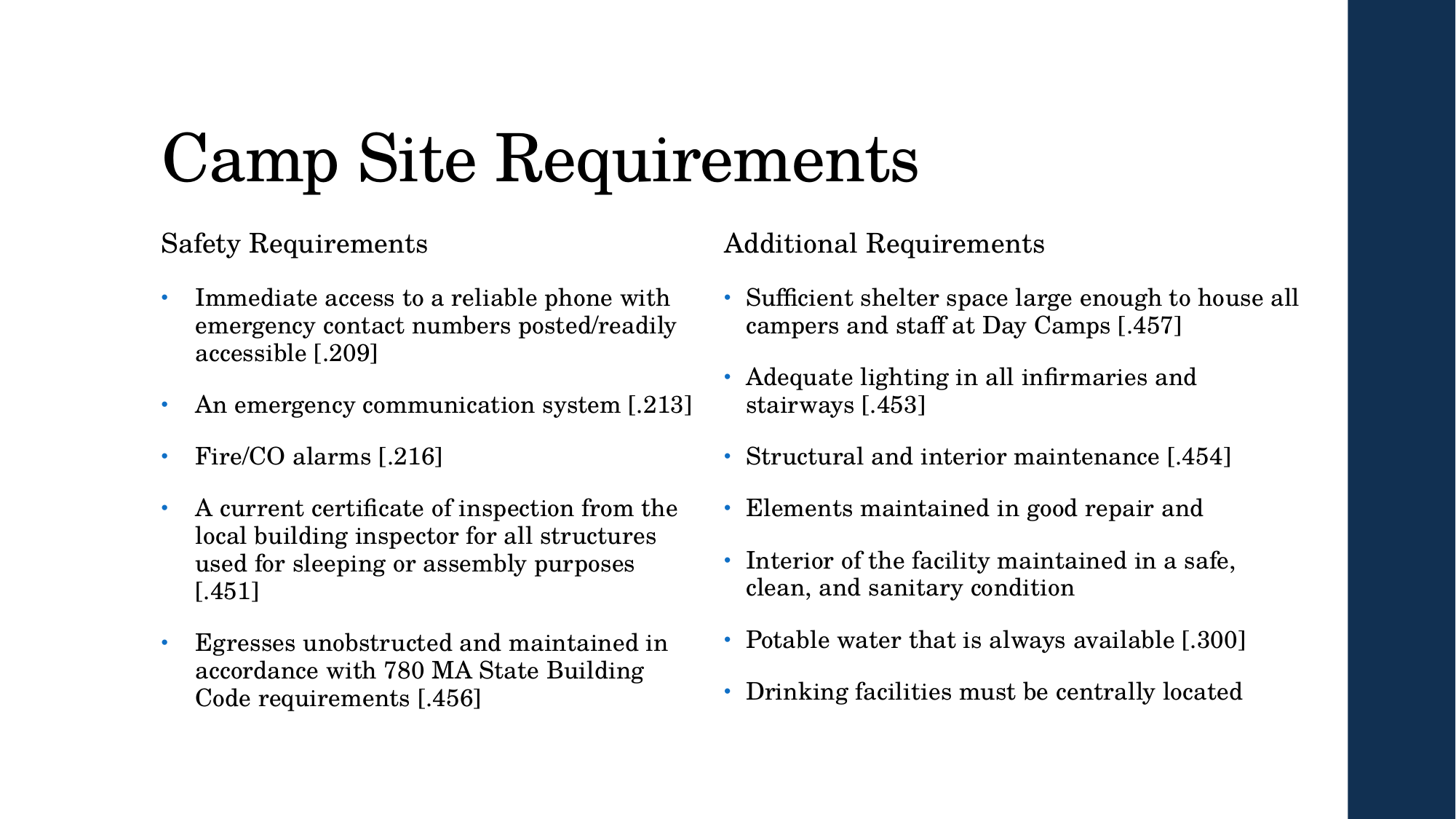

# Camp Site Requirements
Safety Requirements
Immediate access to a reliable phone with emergency contact numbers posted/readily accessible [.209]
An emergency communication system [.213]
Fire/CO alarms [.216]
A current certificate of inspection from the local building inspector for all structures used for sleeping or assembly purposes [.451]
Egresses unobstructed and maintained in accordance with 780 MA State Building Code requirements [.456]

Additional Requirements
Sufficient shelter space large enough to house all campers and staff at Day Camps [.457]
Adequate lighting in all infirmaries and stairways [.453]
Structural and interior maintenance [.454]
Elements maintained in good repair and
Interior of the facility maintained in a safe, clean, and sanitary condition
Potable water that is always available [.300]
Drinking facilities must be centrally located